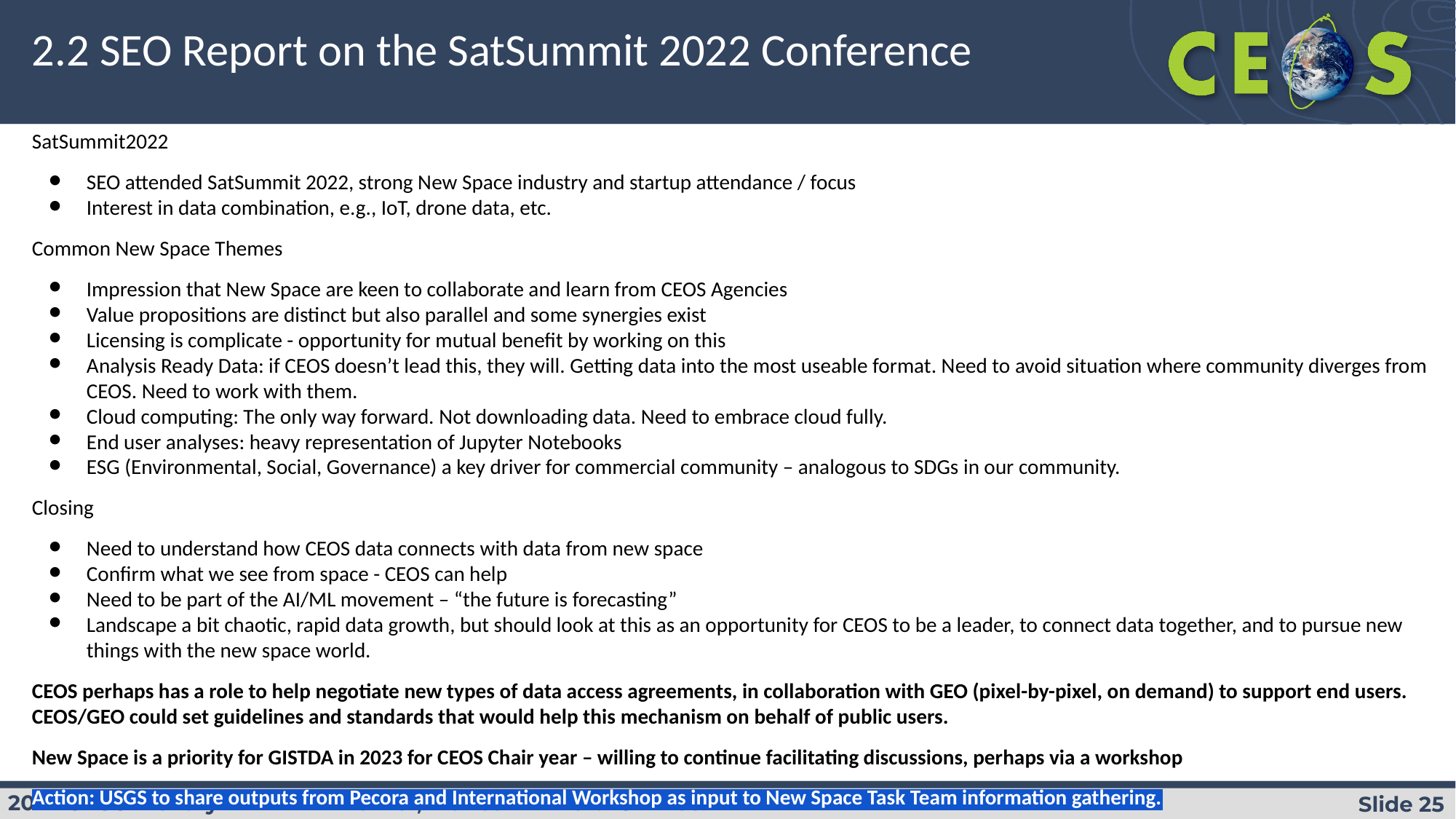

# 2.2 SEO Report on the SatSummit 2022 Conference
SatSummit2022
SEO attended SatSummit 2022, strong New Space industry and startup attendance / focus
Interest in data combination, e.g., IoT, drone data, etc.
Common New Space Themes
Impression that New Space are keen to collaborate and learn from CEOS Agencies
Value propositions are distinct but also parallel and some synergies exist
Licensing is complicate - opportunity for mutual benefit by working on this
Analysis Ready Data: if CEOS doesn’t lead this, they will. Getting data into the most useable format. Need to avoid situation where community diverges from CEOS. Need to work with them.
Cloud computing: The only way forward. Not downloading data. Need to embrace cloud fully.
End user analyses: heavy representation of Jupyter Notebooks
ESG (Environmental, Social, Governance) a key driver for commercial community – analogous to SDGs in our community.
Closing
Need to understand how CEOS data connects with data from new space
Confirm what we see from space - CEOS can help
Need to be part of the AI/ML movement – “the future is forecasting”
Landscape a bit chaotic, rapid data growth, but should look at this as an opportunity for CEOS to be a leader, to connect data together, and to pursue new things with the new space world.
CEOS perhaps has a role to help negotiate new types of data access agreements, in collaboration with GEO (pixel-by-pixel, on demand) to support end users. CEOS/GEO could set guidelines and standards that would help this mechanism on behalf of public users.
New Space is a priority for GISTDA in 2023 for CEOS Chair year – willing to continue facilitating discussions, perhaps via a workshop
Action: USGS to share outputs from Pecora and International Workshop as input to New Space Task Team information gathering.